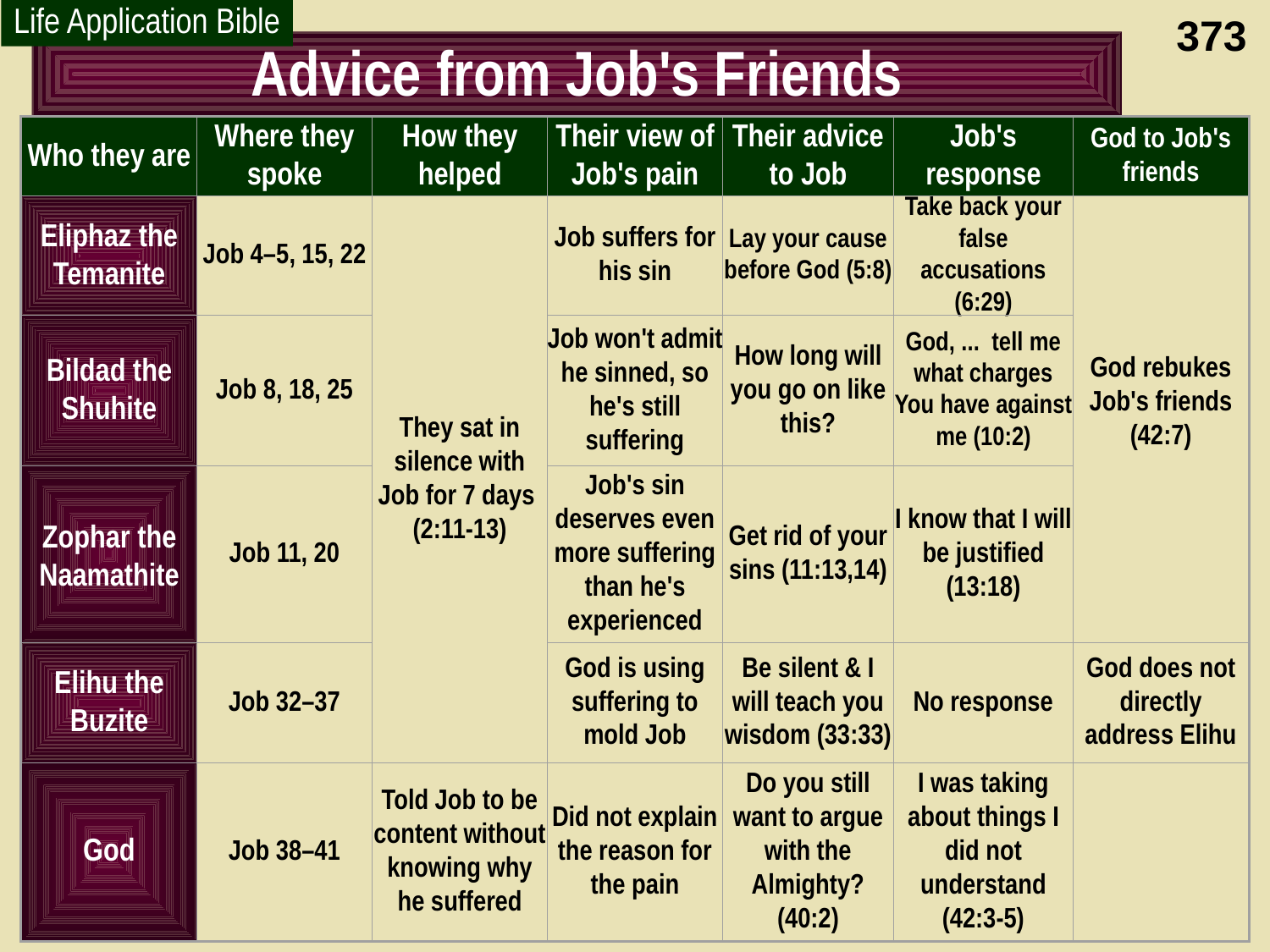

Life Application Bible
373
# Advice from Job's Friends
Who they are

Where they spoke

How they helped

Their view of Job's pain

Their advice to Job

Job's response

God to Job's friends

Eliphaz the Temanite

Job 4–5, 15, 22

They sat in silence with Job for 7 days
(2:11-13)

Job suffers for his sin

Lay your cause before God (5:8)

Take back your false accusations (6:29)

God rebukes Job's friends (42:7)

Bildad the Shuhite

Job 8, 18, 25

Job won't admit he sinned, so he's still suffering

How long will you go on like this?

God, ...  tell me what charges You have against me (10:2)

Zophar the Naamathite

Job 11, 20

Job's sin deserves even more suffering than he's experienced

Get rid of your sins (11:13,14)

I know that I will be justified (13:18)

Elihu the Buzite

Job 32–37

God is using suffering to mold Job

Be silent & I
will teach you wisdom (33:33)

No response

God does not directly address Elihu

God

Job 38–41

Told Job to be content without knowing why he suffered

Did not explain the reason for the pain

Do you still
want to argue with the Almighty? (40:2)

I was taking about things I did not understand (42:3-5)